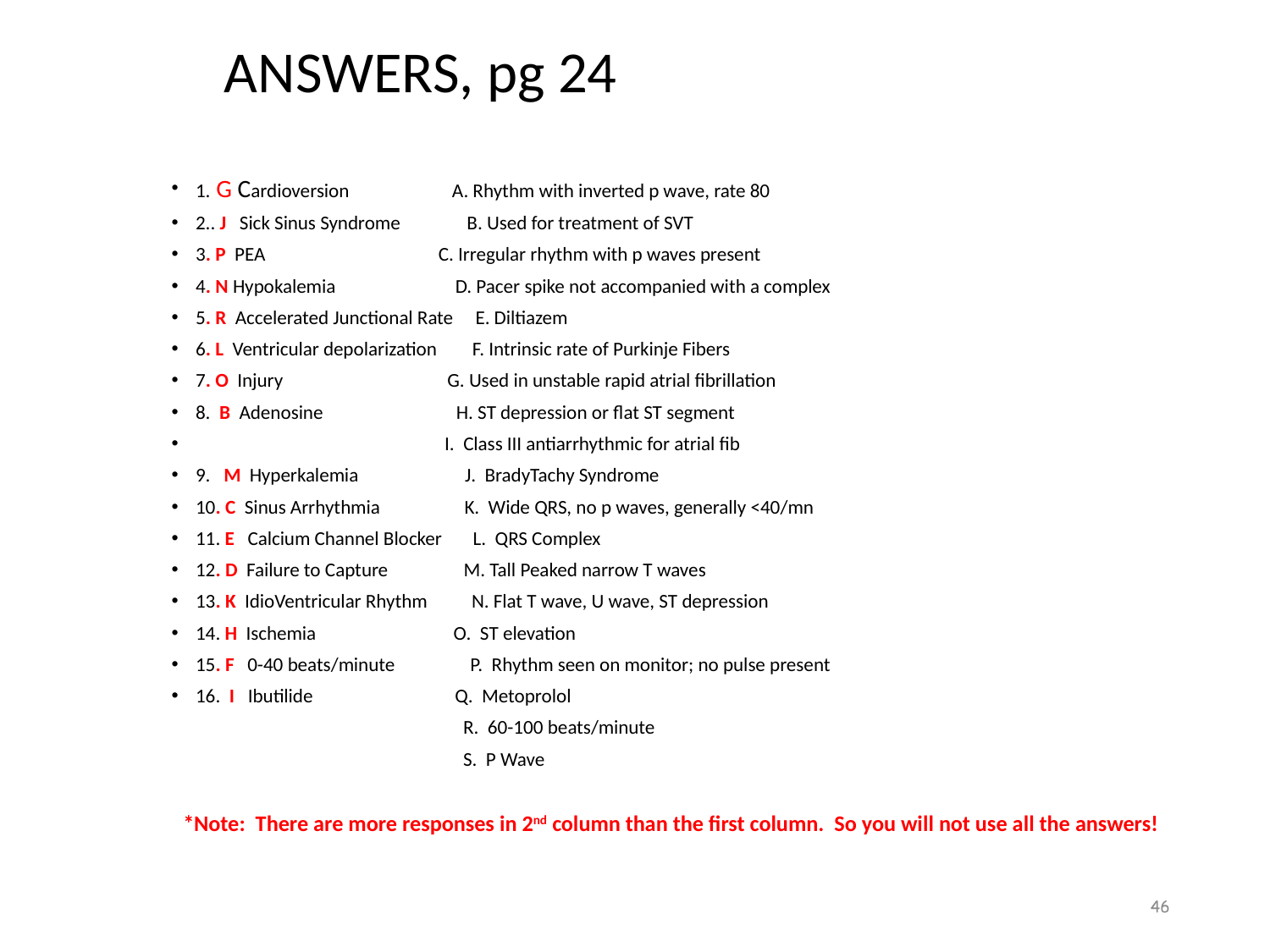

# ANSWERS, pg 24
1. G Cardioversion                  A. Rhythm with inverted p wave, rate 80
2.. J   Sick Sinus Syndrome               B. Used for treatment of SVT
3. P  PEA                                       C. Irregular rhythm with p waves present
4. N Hypokalemia                           D. Pacer spike not accompanied with a complex
5. R  Accelerated Junctional Rate     E. Diltiazem
6. L  Ventricular depolarization        F. Intrinsic rate of Purkinje Fibers
7. O  Injury                                     G. Used in unstable rapid atrial fibrillation
8.  B  Adenosine                              H. ST depression or flat ST segment
                                                        I.  Class III antiarrhythmic for atrial fib
9.   M  Hyperkalemia                        J.  BradyTachy Syndrome
10. C  Sinus Arrhythmia                   K.  Wide QRS, no p waves, generally <40/mn
11. E   Calcium Channel Blocker       L.  QRS Complex
12. D  Failure to Capture                 M. Tall Peaked narrow T waves
13. K  IdioVentricular Rhythm          N. Flat T wave, U wave, ST depression
14. H  Ischemia                               O.  ST elevation
15. F   0-40 beats/minute                 P.  Rhythm seen on monitor; no pulse present
16.  I   Ibutilide                                Q.  Metoprolol
                                                               R.  60-100 beats/minute
                                                               S.  P Wave

*Note:  There are more responses in 2nd column than the first column.  So you will not use all the answers!
46